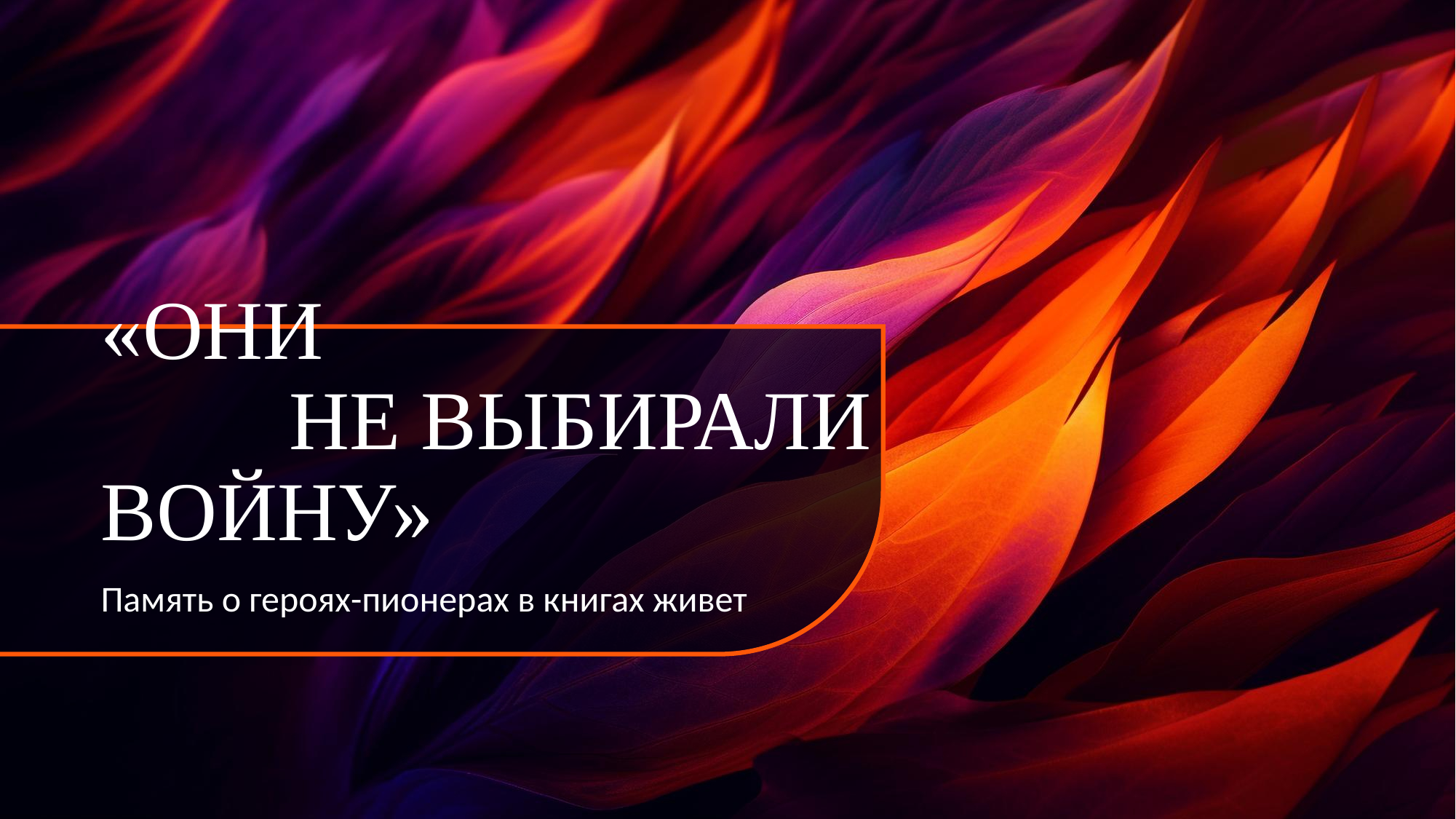

# «ОНИ НЕ ВЫБИРАЛИ ВОЙНУ»
Память о героях-пионерах в книгах живет